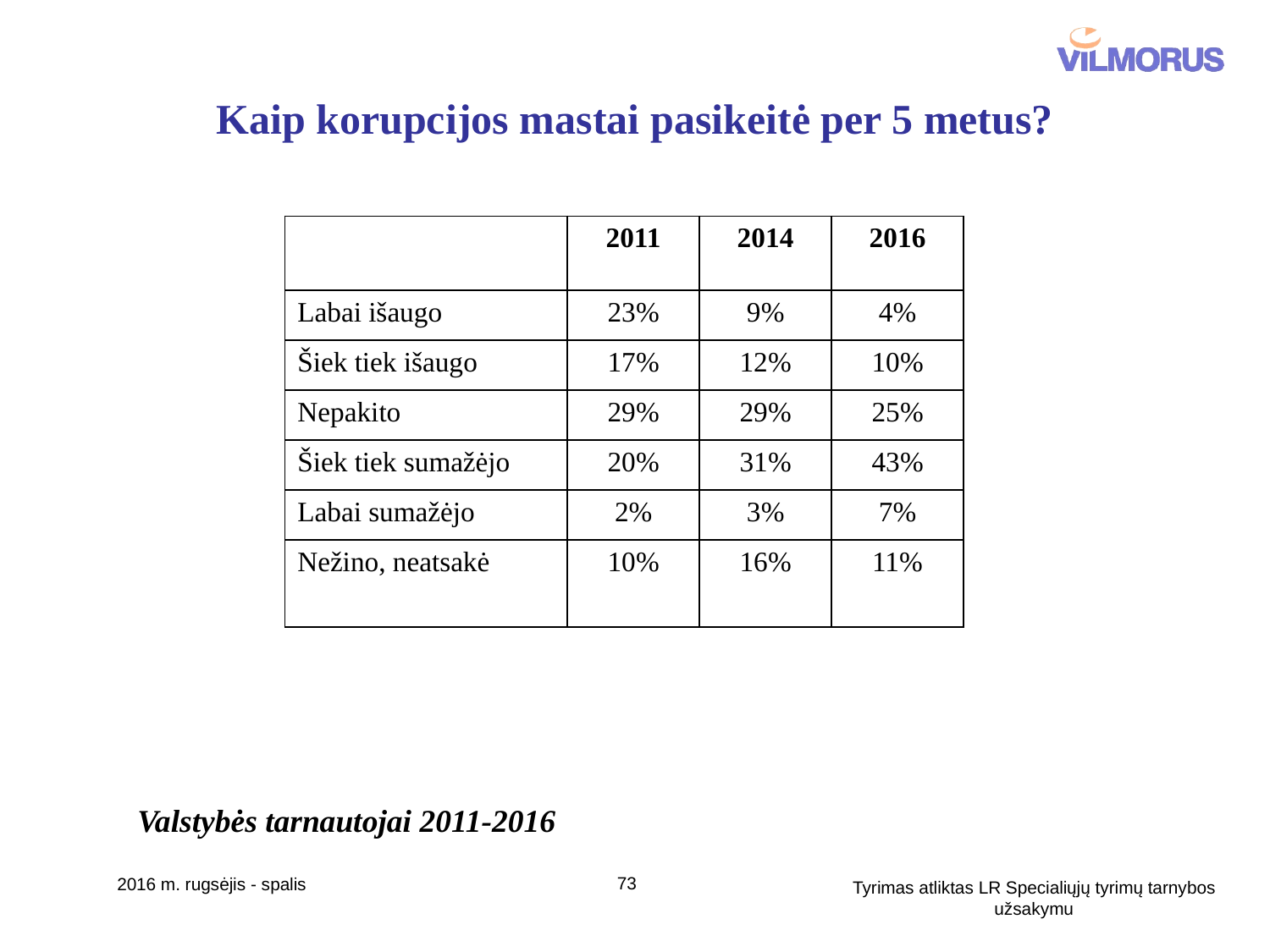

# Kaip korupcijos mastai pasikeitė per 5 metus?
|  | 2011 | 2014 | 2016 |
| --- | --- | --- | --- |
| Labai išaugo | 23% | 9% | 4% |
| Šiek tiek išaugo | 17% | 12% | 10% |
| Nepakito | 29% | 29% | 25% |
| Šiek tiek sumažėjo | 20% | 31% | 43% |
| Labai sumažėjo | 2% | 3% | 7% |
| Nežino, neatsakė | 10% | 16% | 11% |
Valstybės tarnautojai 2011-2016
73
2016 m. rugsėjis - spalis
Tyrimas atliktas LR Specialiųjų tyrimų tarnybos užsakymu